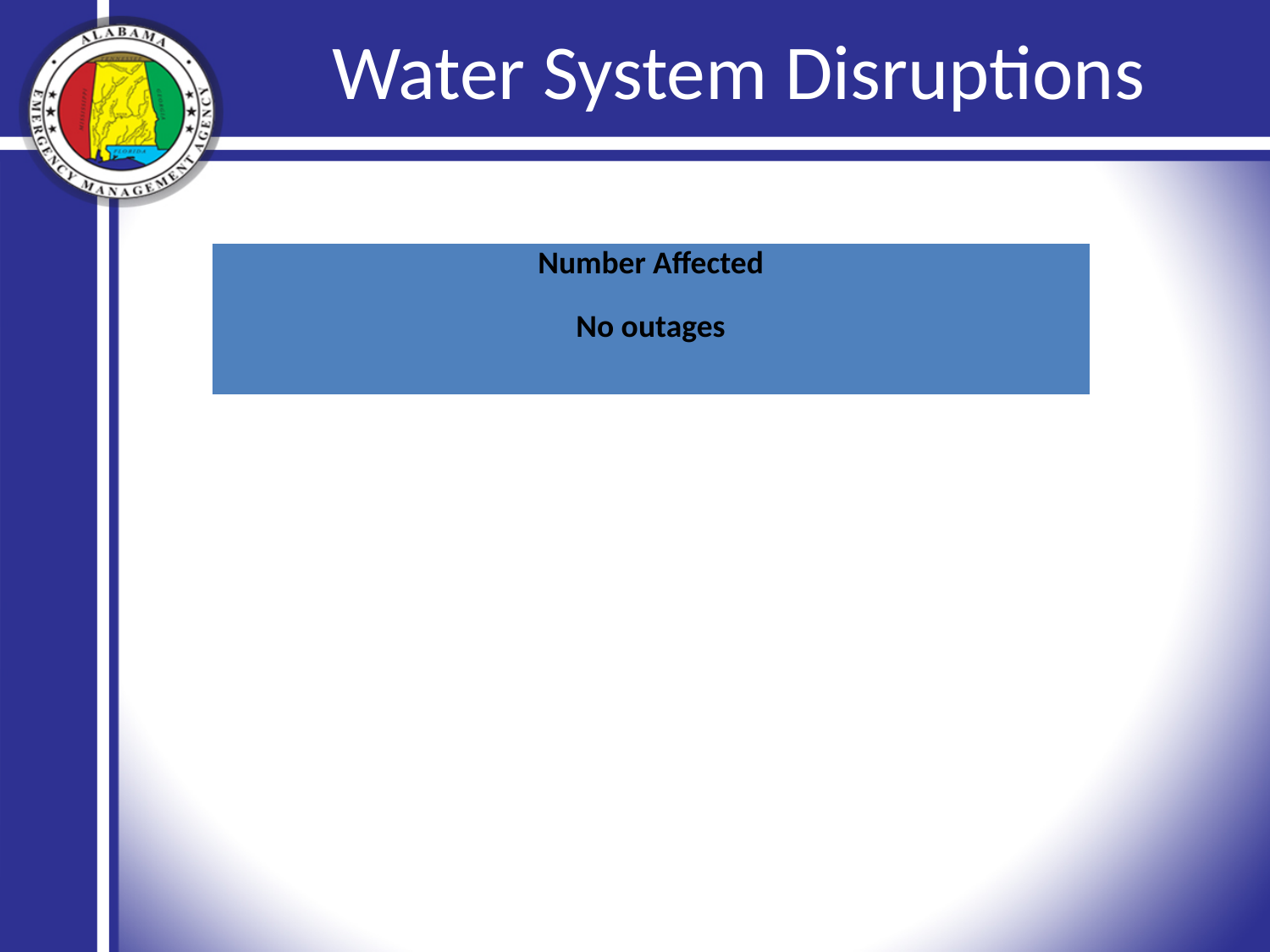

# Water System Disruptions
| Number Affected No outages |
| --- |